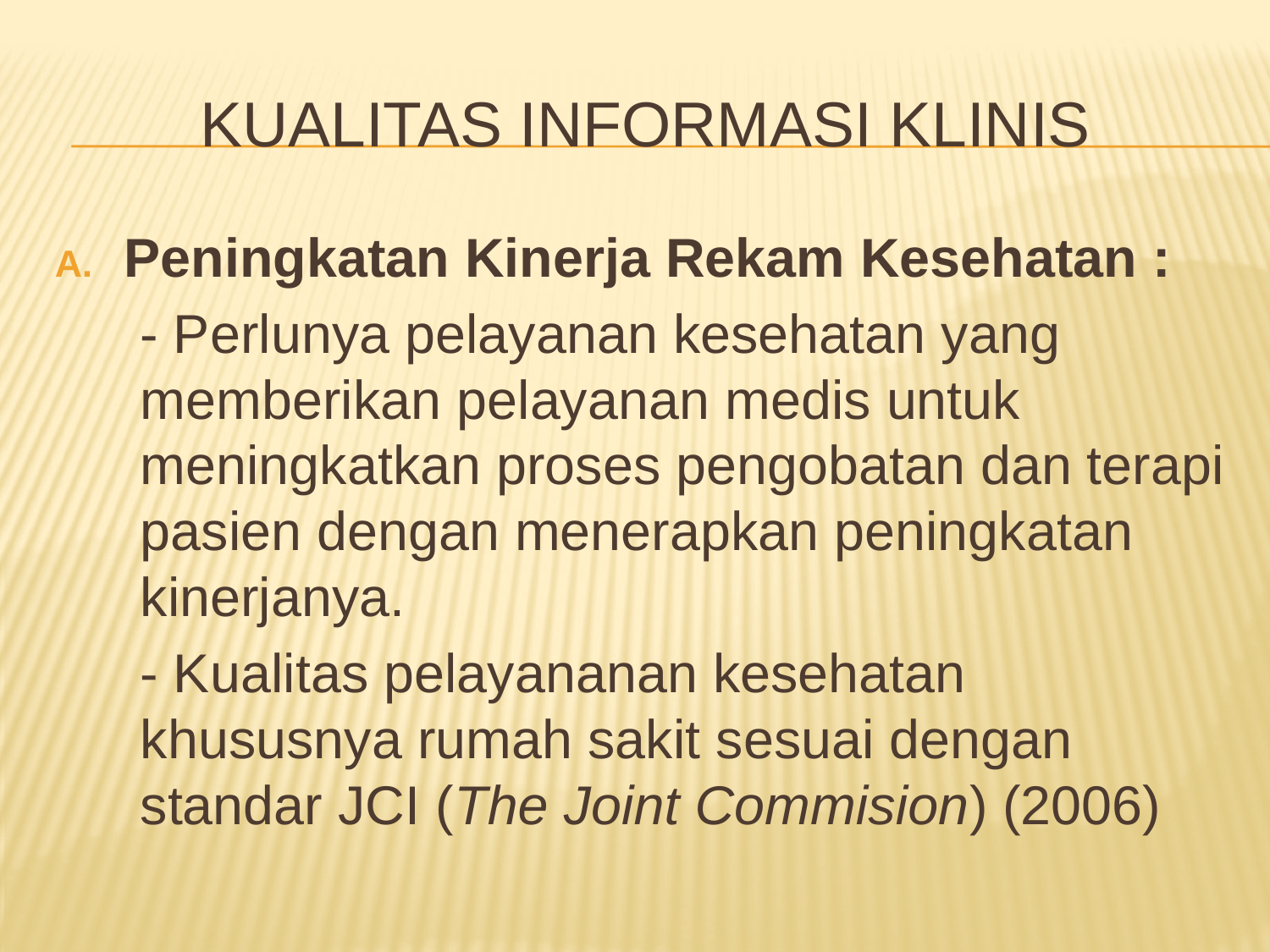

# KUALITAS INFORMASI KLINIS
Peningkatan Kinerja Rekam Kesehatan :
	- Perlunya pelayanan kesehatan yang memberikan pelayanan medis untuk meningkatkan proses pengobatan dan terapi pasien dengan menerapkan peningkatan kinerjanya.
	- Kualitas pelayananan kesehatan khususnya rumah sakit sesuai dengan standar JCI (The Joint Commision) (2006)